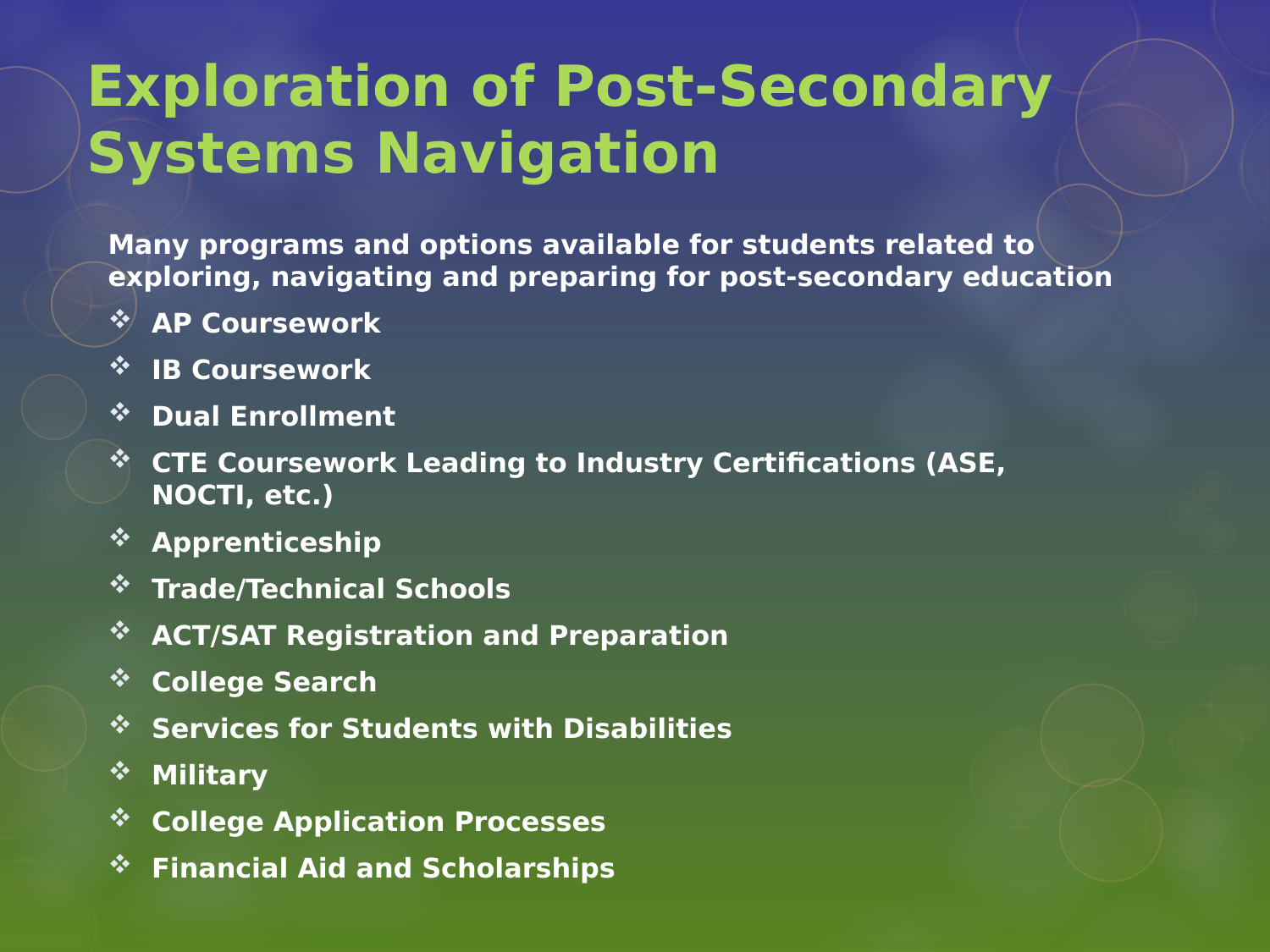

# Exploration of Post-Secondary Systems Navigation
Many programs and options available for students related to exploring, navigating and preparing for post-secondary education
AP Coursework
IB Coursework
Dual Enrollment
CTE Coursework Leading to Industry Certifications (ASE, NOCTI, etc.)
Apprenticeship
Trade/Technical Schools
ACT/SAT Registration and Preparation
College Search
Services for Students with Disabilities
Military
College Application Processes
Financial Aid and Scholarships